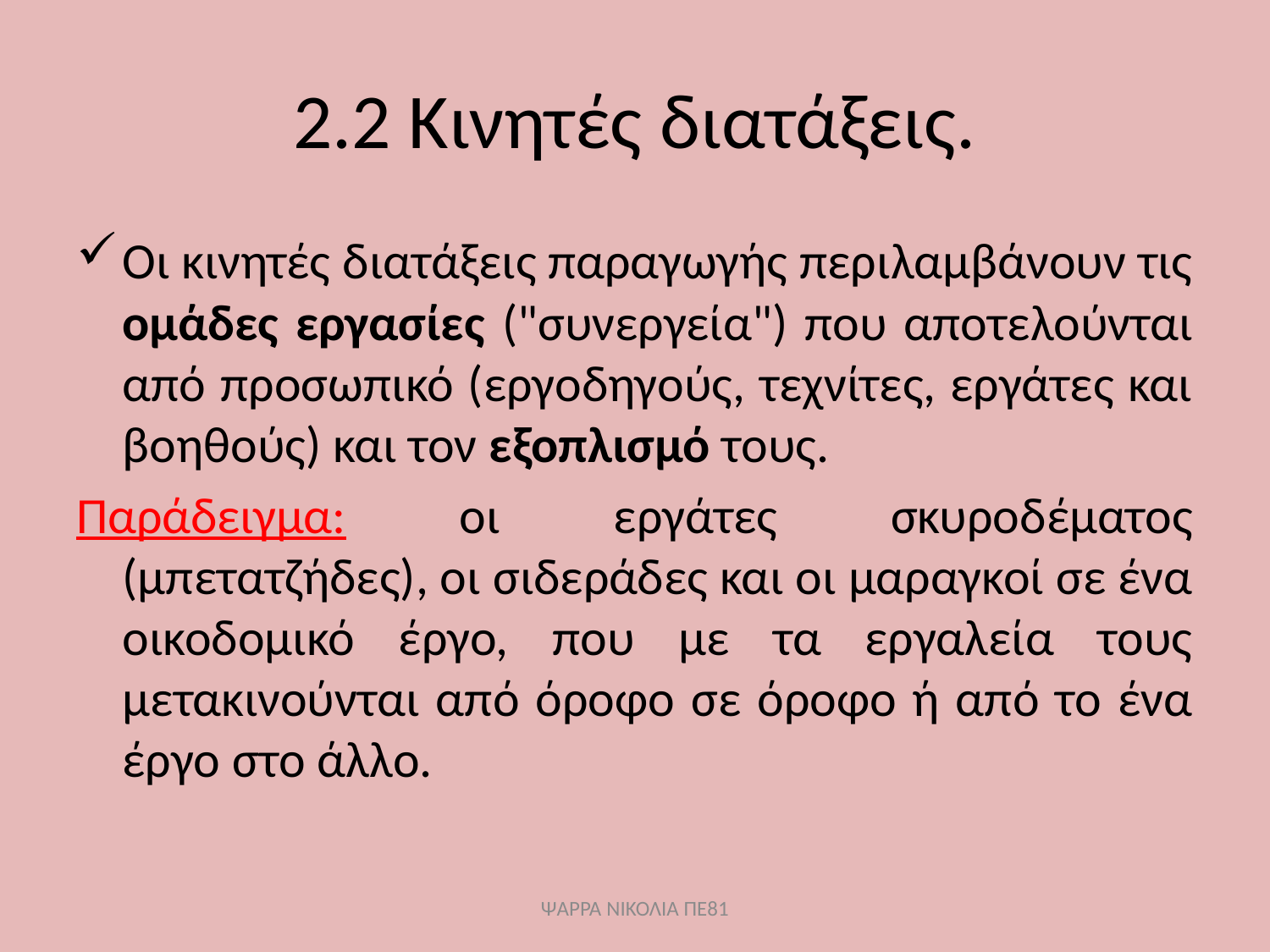

# 2.2 Κινητές διατάξεις.
Οι κινητές διατάξεις παραγωγής περιλαμβάνουν τις ομάδες εργασίες ("συνεργεία") που αποτελούνται από προσωπικό (εργοδηγούς, τεχνίτες, εργάτες και βοηθούς) και τον εξοπλισμό τους.
Παράδειγμα: οι εργάτες σκυροδέματος (μπετατζήδες), οι σιδεράδες και οι μαραγκοί σε ένα οικοδομικό έργο, που με τα εργαλεία τους μετακινούνται από όροφο σε όροφο ή από το ένα έργο στο άλλο.

ΨΑΡΡΑ ΝΙΚΟΛΙΑ ΠΕ81